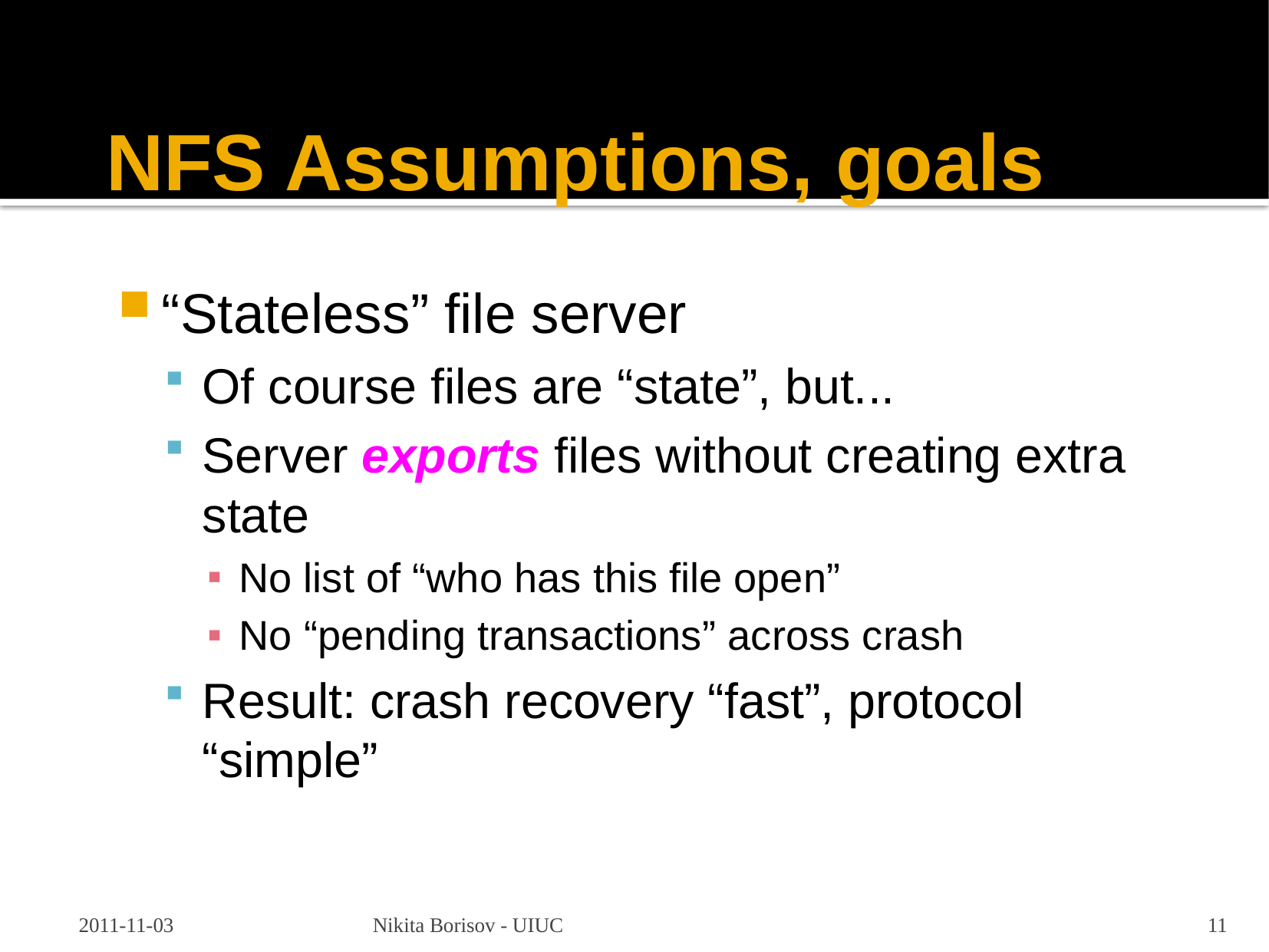

# NFS Assumptions, goals
“Stateless” file server
Of course files are “state”, but...
Server exports files without creating extra state
No list of “who has this file open”
No “pending transactions” across crash
Result: crash recovery “fast”, protocol “simple”
2011-11-03
Nikita Borisov - UIUC
11